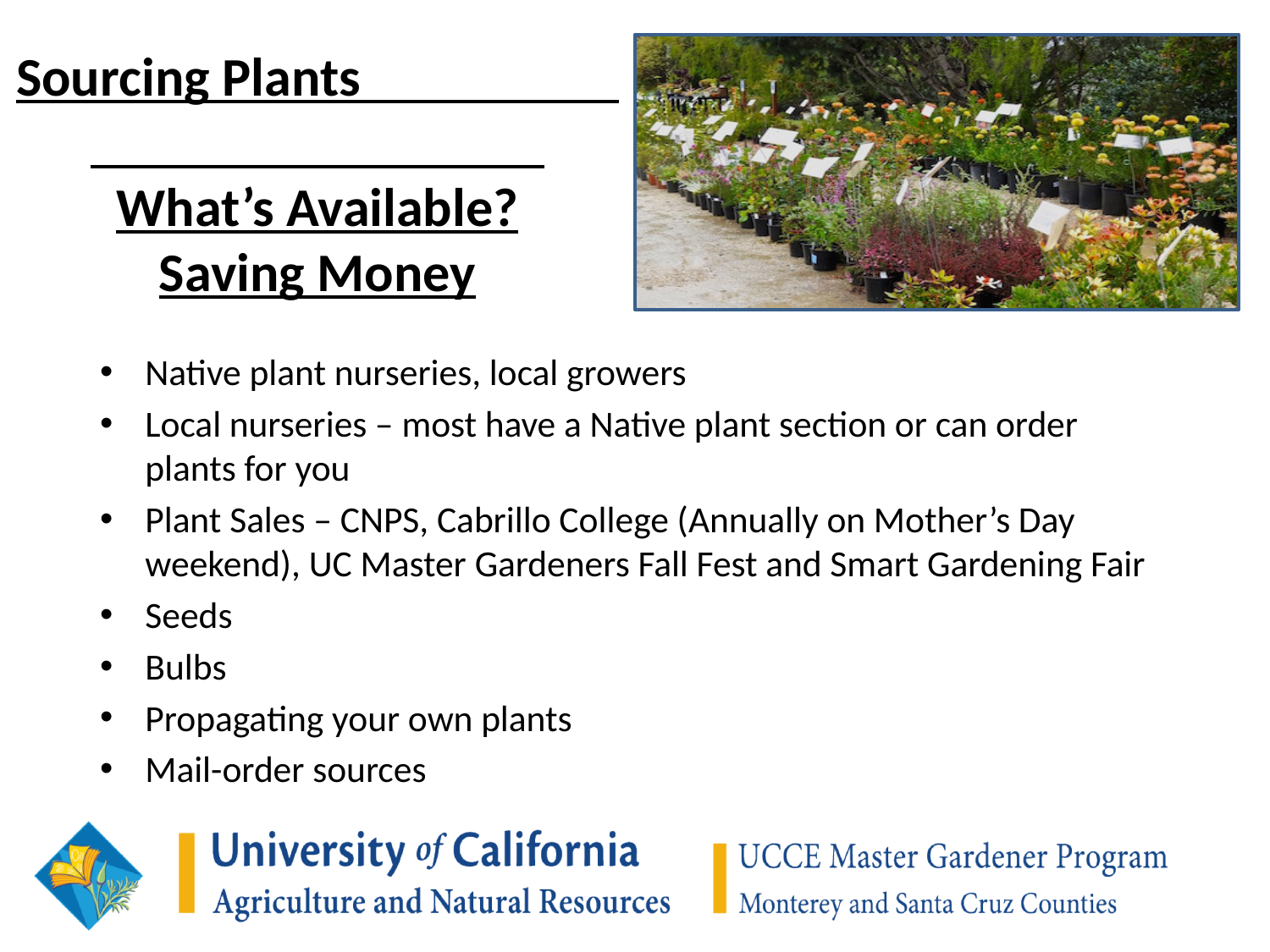

# Sourcing Plants                                                            What’s Available? Saving Money

Native plant nurseries, local growers
Local nurseries – most have a Native plant section or can order plants for you
Plant Sales – CNPS, Cabrillo College (Annually on Mother’s Day weekend), UC Master Gardeners Fall Fest and Smart Gardening Fair
Seeds
Bulbs
Propagating your own plants
Mail-order sources